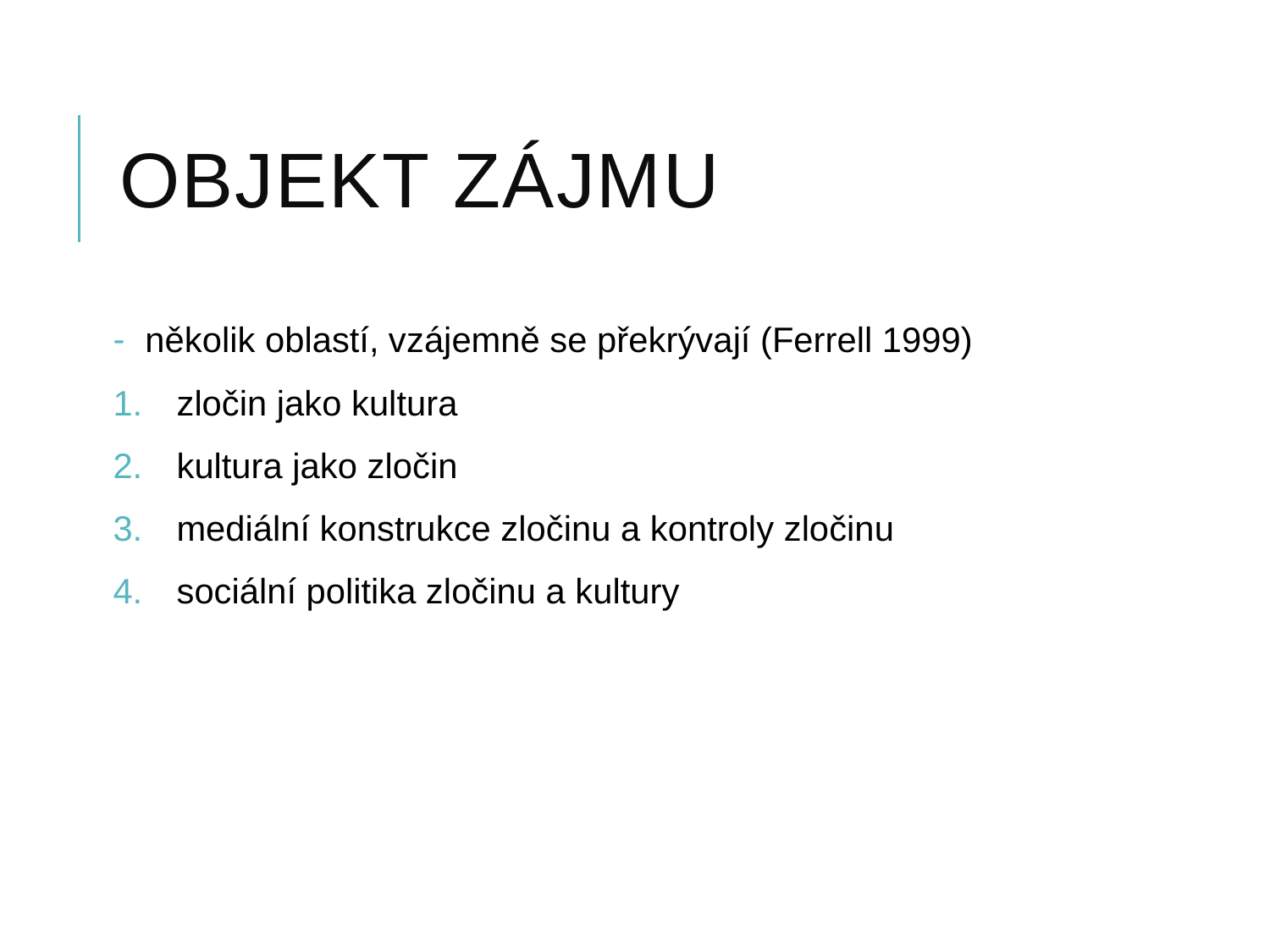

# objekt zájmu
  několik oblastí, vzájemně se překrývají (Ferrell 1999)
zločin jako kultura
kultura jako zločin
mediální konstrukce zločinu a kontroly zločinu
sociální politika zločinu a kultury